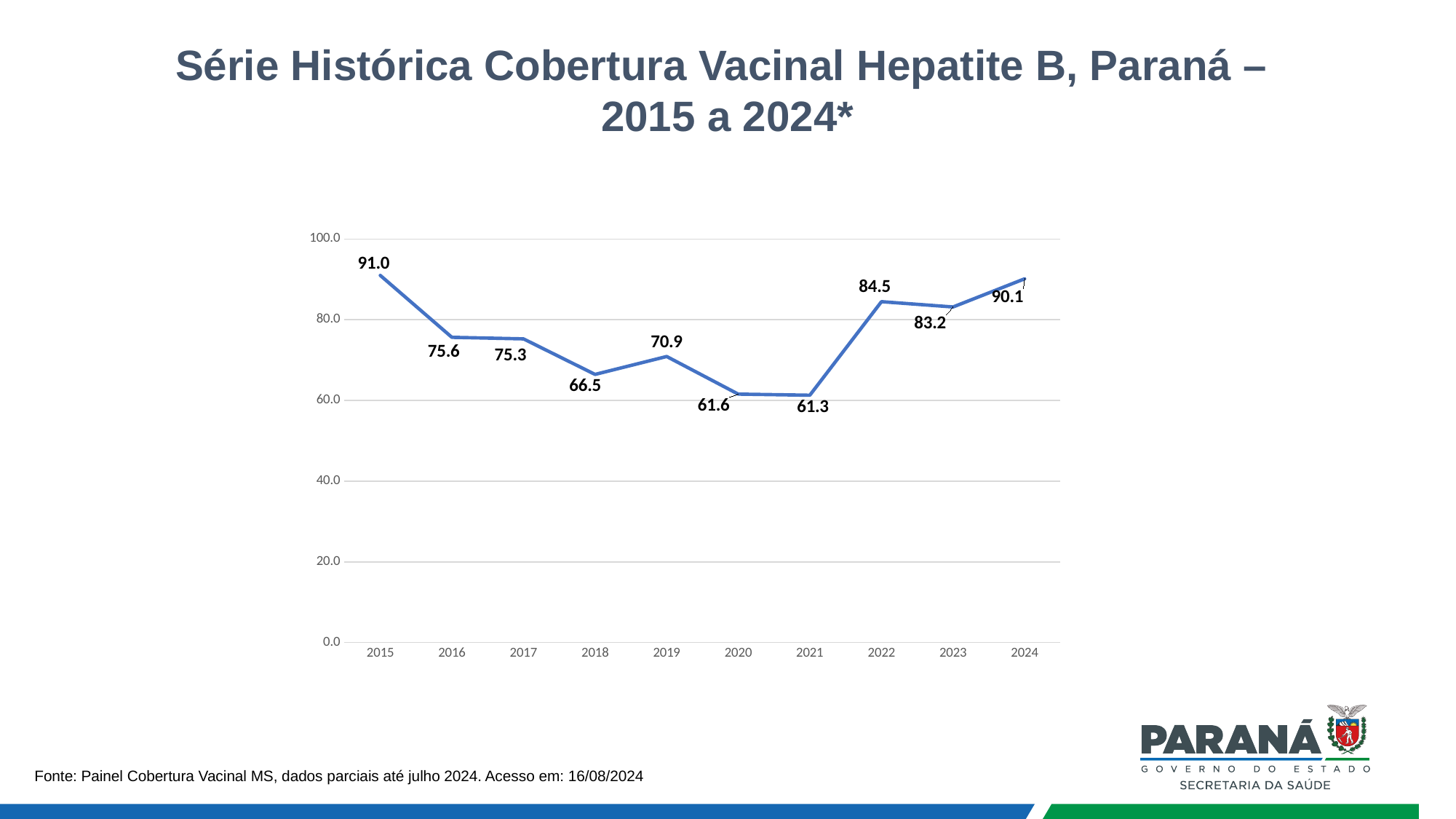

Série Histórica Cobertura Vacinal Hepatite B, Paraná –
2015 a 2024*

### Chart

| Category |  |
|---|---|
| 2015 | 90.97 |
| 2016 | 75.64 |
| 2017 | 75.25 |
| 2018 | 66.45 |
| 2019 | 70.89 |
| 2020 | 61.566091954023 |
| 2021 | 61.29 |
| 2022 | 84.47 |
| 2023 | 83.16067365890653 |
| 2024 | 90.13575787769335 |
Fonte: Painel Cobertura Vacinal MS, dados parciais até julho 2024. Acesso em: 16/08/2024